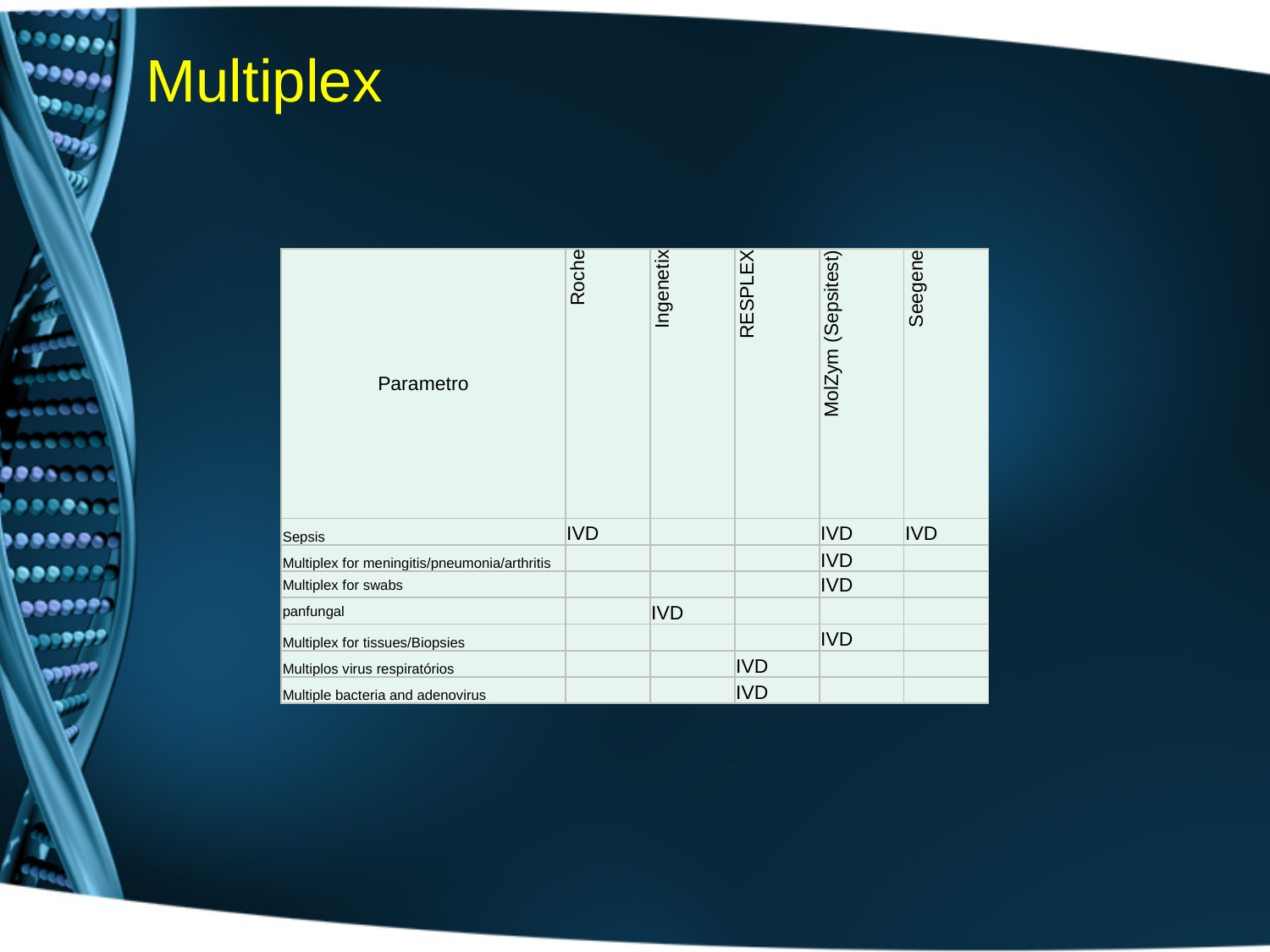

# Multiplex
| Parametro | Roche | Ingenetix | RESPLEX | MolZym (Sepsitest) | Seegene |
| --- | --- | --- | --- | --- | --- |
| Sepsis | IVD |  |  | IVD | IVD |
| Multiplex for meningitis/pneumonia/arthritis |  |  |  | IVD |  |
| Multiplex for swabs |  |  |  | IVD |  |
| panfungal |  | IVD |  |  |  |
| Multiplex for tissues/Biopsies |  |  |  | IVD |  |
| Multiplos virus respiratórios |  |  | IVD |  |  |
| Multiple bacteria and adenovirus |  |  | IVD |  |  |